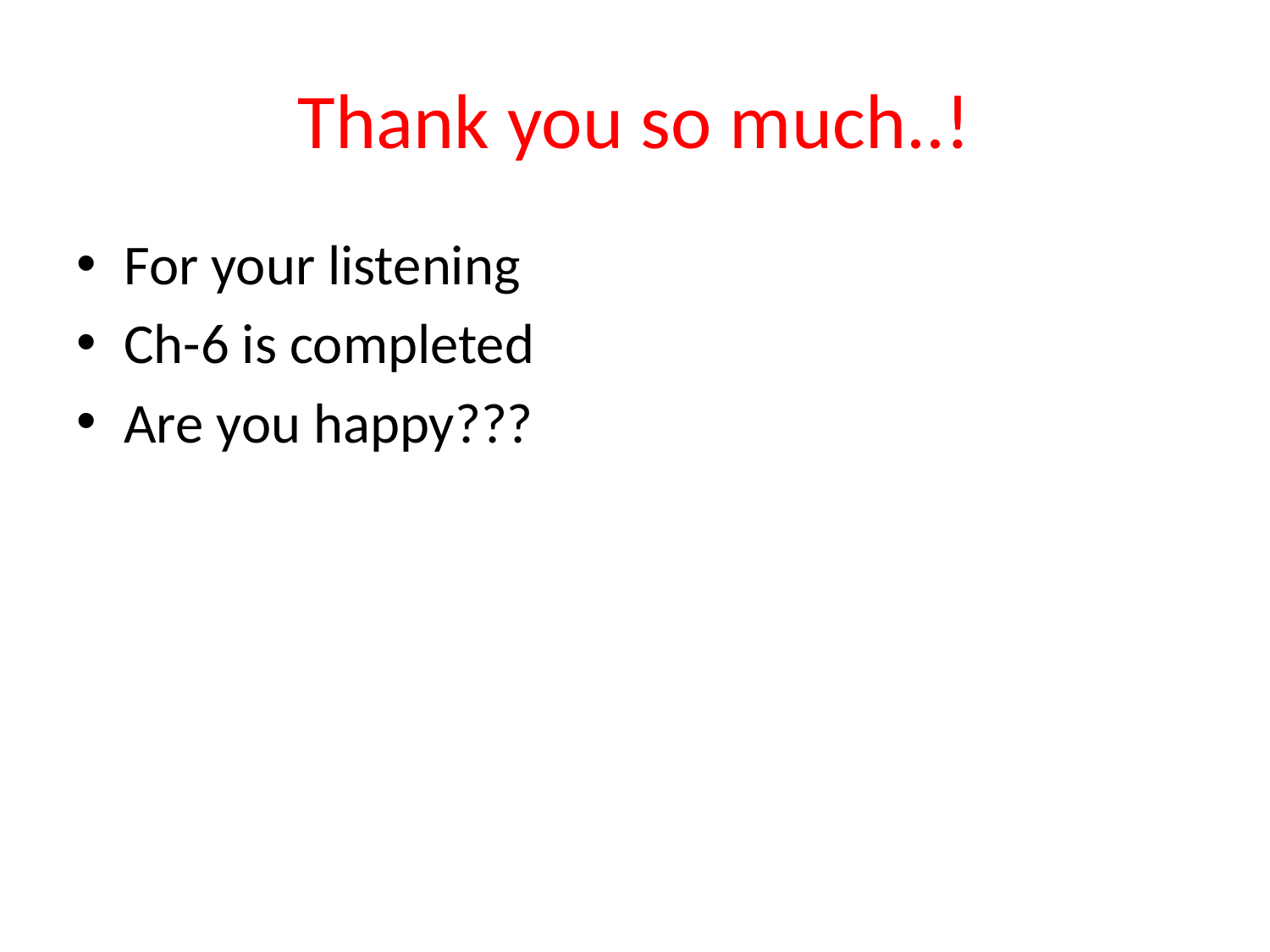

# Thank you so much..!
For your listening
Ch-6 is completed
Are you happy???